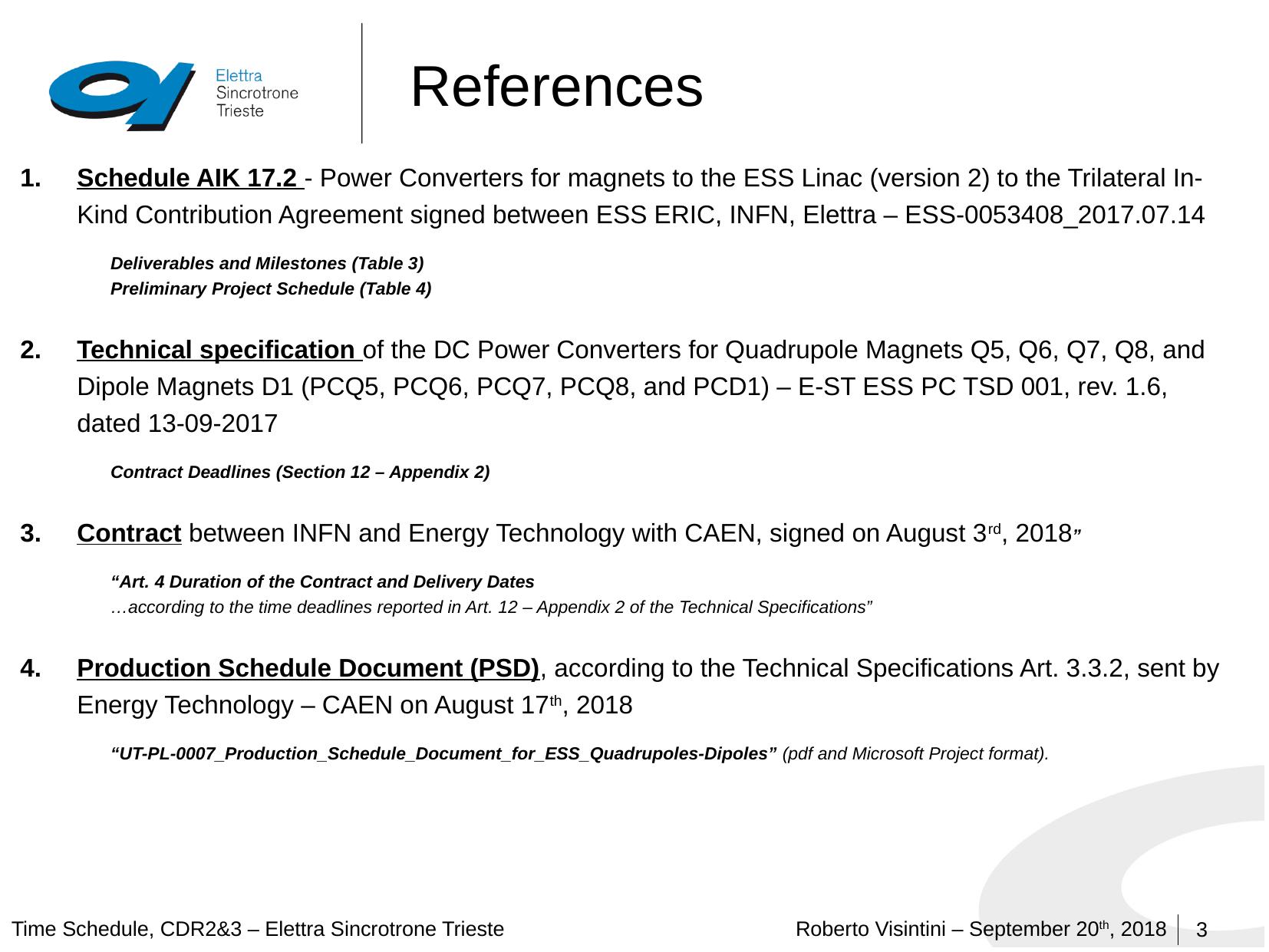

# References
Schedule AIK 17.2 - Power Converters for magnets to the ESS Linac (version 2) to the Trilateral In-Kind Contribution Agreement signed between ESS ERIC, INFN, Elettra – ESS-0053408_2017.07.14
Deliverables and Milestones (Table 3)
Preliminary Project Schedule (Table 4)
Technical specification of the DC Power Converters for Quadrupole Magnets Q5, Q6, Q7, Q8, and Dipole Magnets D1 (PCQ5, PCQ6, PCQ7, PCQ8, and PCD1) – E-ST ESS PC TSD 001, rev. 1.6, dated 13-09-2017
Contract Deadlines (Section 12 – Appendix 2)
Contract between INFN and Energy Technology with CAEN, signed on August 3rd, 2018”
“Art. 4 Duration of the Contract and Delivery Dates
…according to the time deadlines reported in Art. 12 – Appendix 2 of the Technical Specifications”
Production Schedule Document (PSD), according to the Technical Specifications Art. 3.3.2, sent by Energy Technology – CAEN on August 17th, 2018
“UT-PL-0007_Production_Schedule_Document_for_ESS_Quadrupoles-Dipoles” (pdf and Microsoft Project format).
3